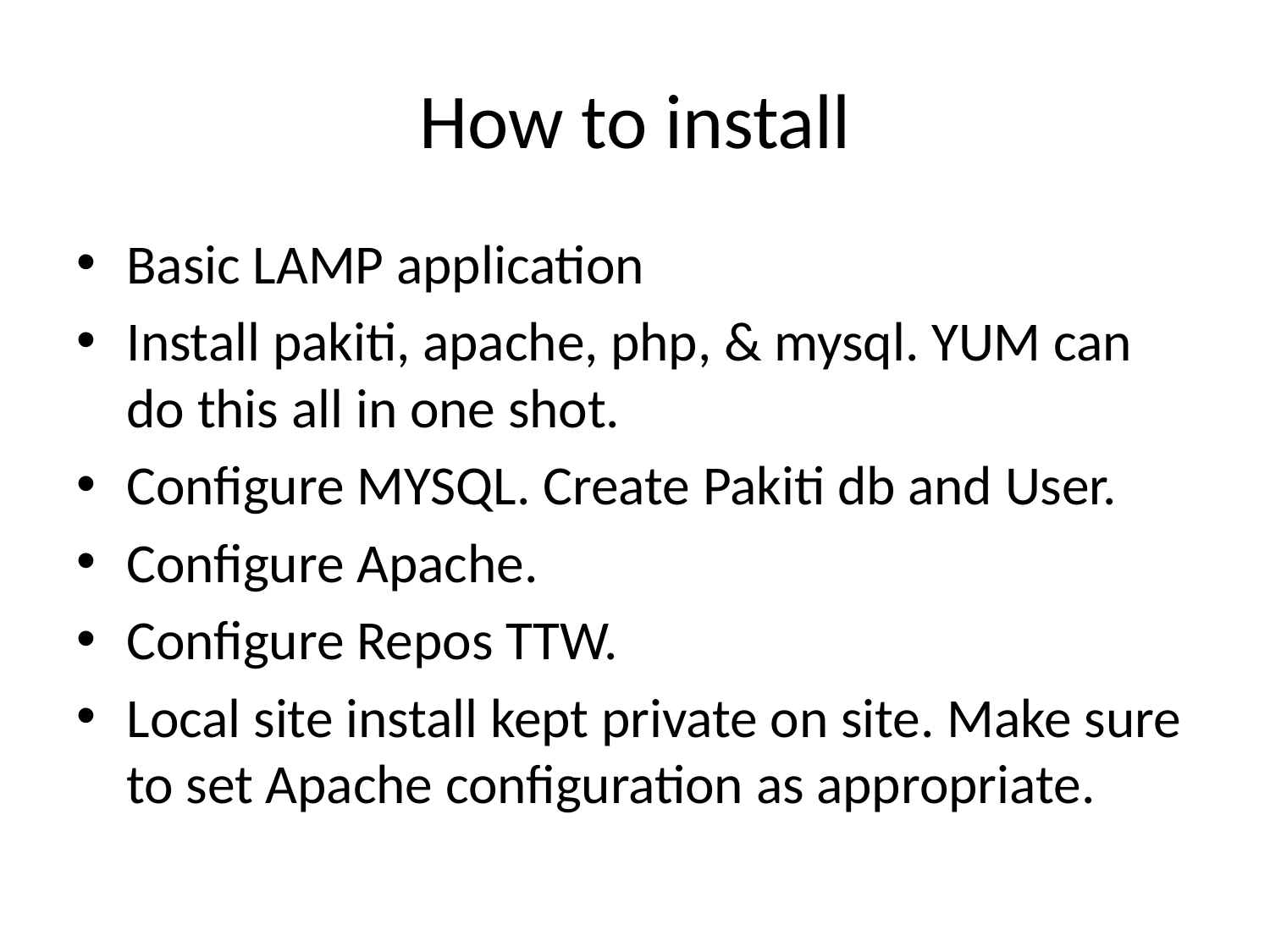

# How to install
Basic LAMP application
Install pakiti, apache, php, & mysql. YUM can do this all in one shot.
Configure MYSQL. Create Pakiti db and User.
Configure Apache.
Configure Repos TTW.
Local site install kept private on site. Make sure to set Apache configuration as appropriate.